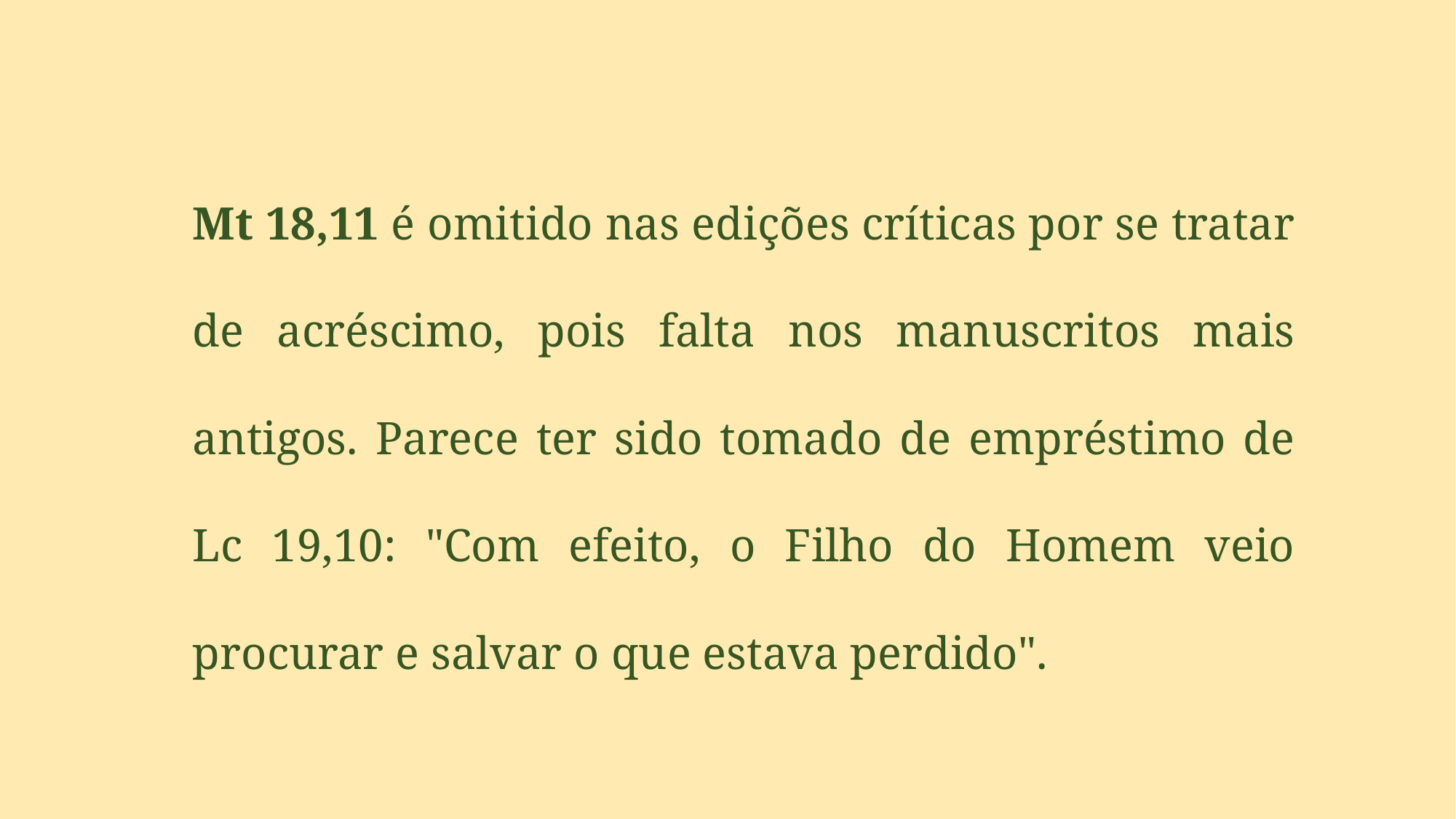

Mt 18,11 é omitido nas edições críticas por se tratar de acréscimo, pois falta nos manuscritos mais antigos. Parece ter sido tomado de empréstimo de Lc 19,10: "Com efeito, o Filho do Homem veio procurar e salvar o que estava perdido".